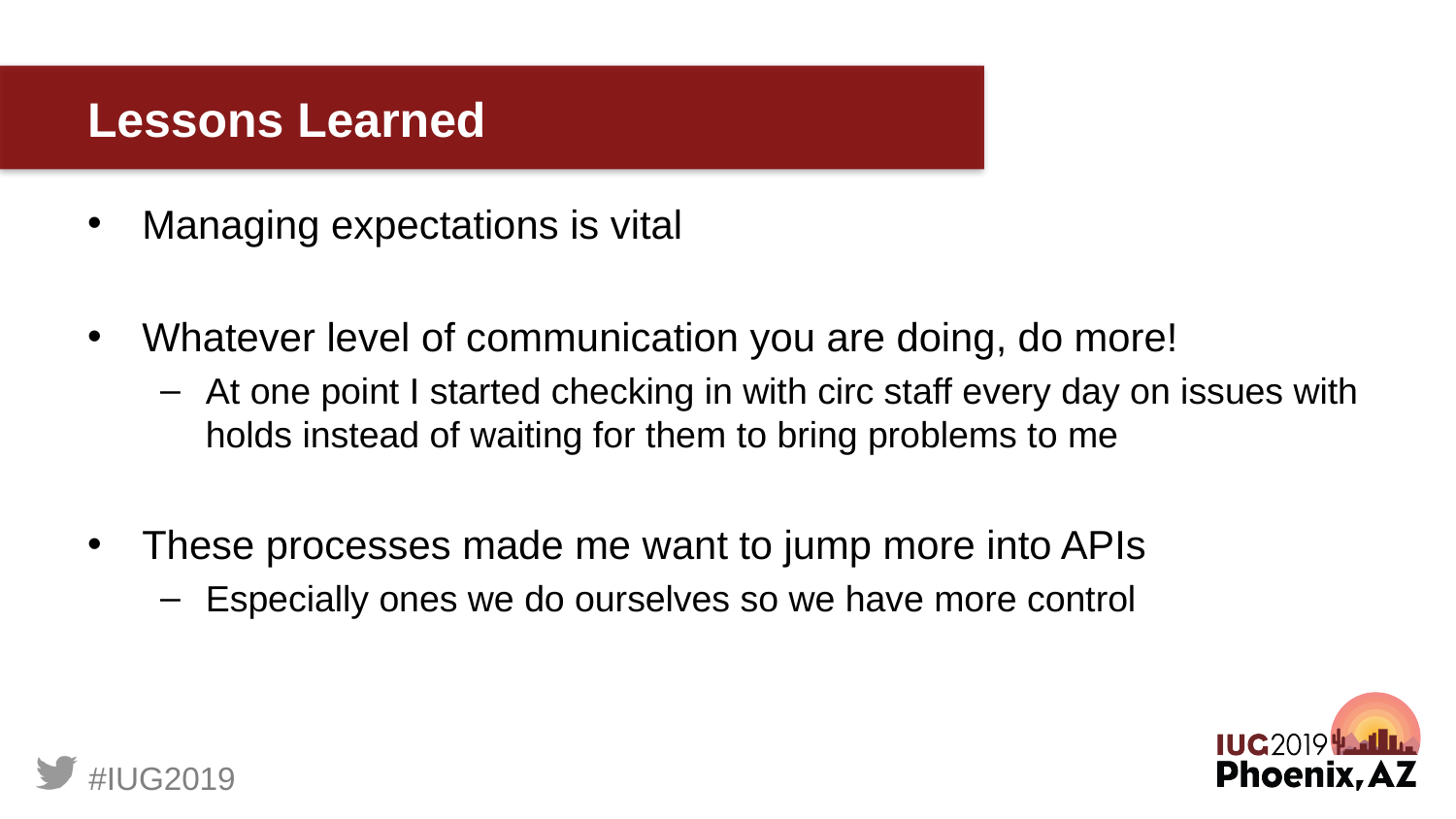

# Lessons Learned
Managing expectations is vital

Whatever level of communication you are doing, do more!
At one point I started checking in with circ staff every day on issues with holds instead of waiting for them to bring problems to me

These processes made me want to jump more into APIs
Especially ones we do ourselves so we have more control